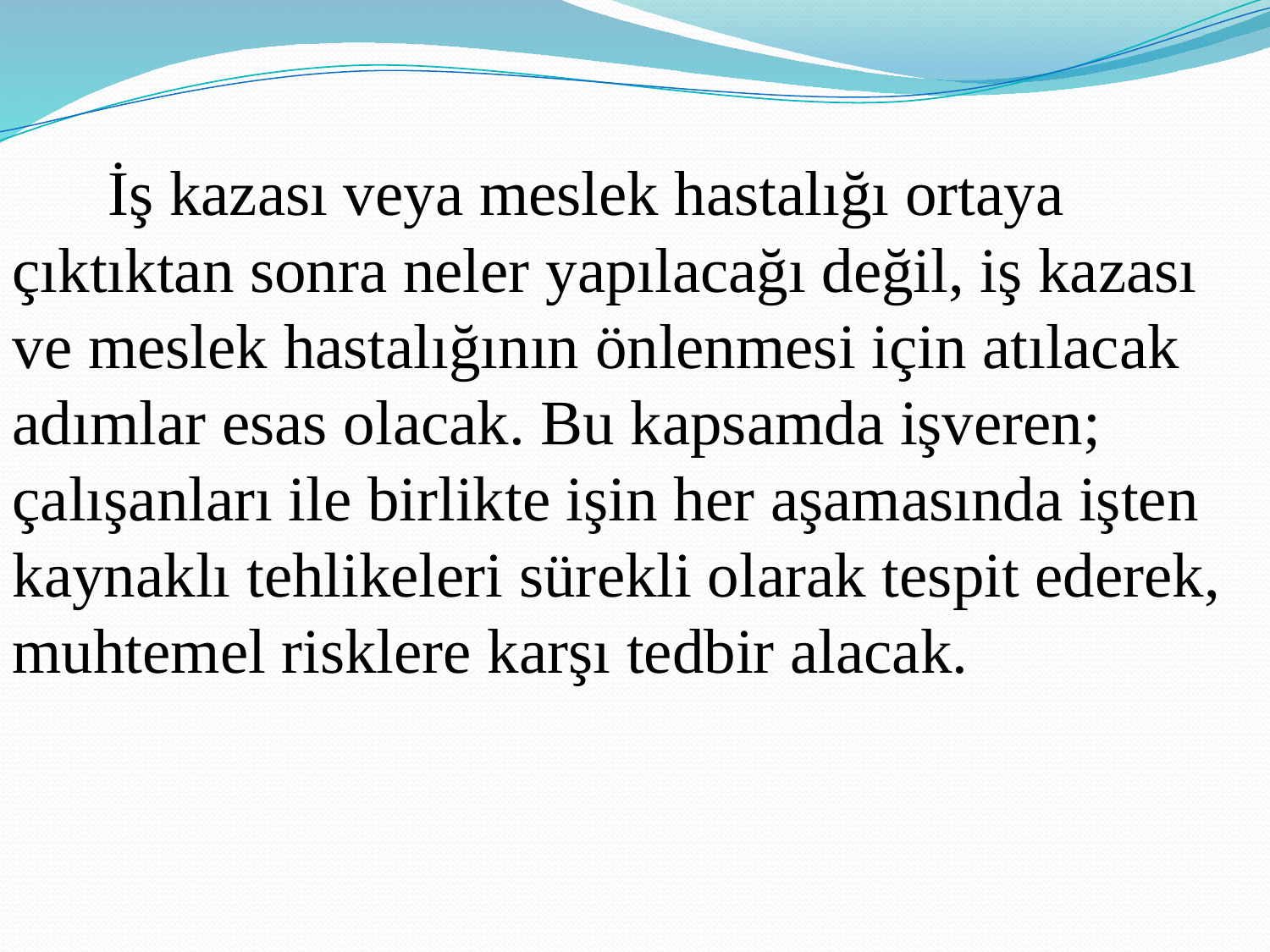

İş kazası veya meslek hastalığı ortaya çıktıktan sonra neler yapılacağı değil, iş kazası ve meslek hastalığının önlenmesi için atılacak adımlar esas olacak. Bu kapsamda işveren; çalışanları ile birlikte işin her aşamasında işten kaynaklı tehlikeleri sürekli olarak tespit ederek, muhtemel risklere karşı tedbir alacak.